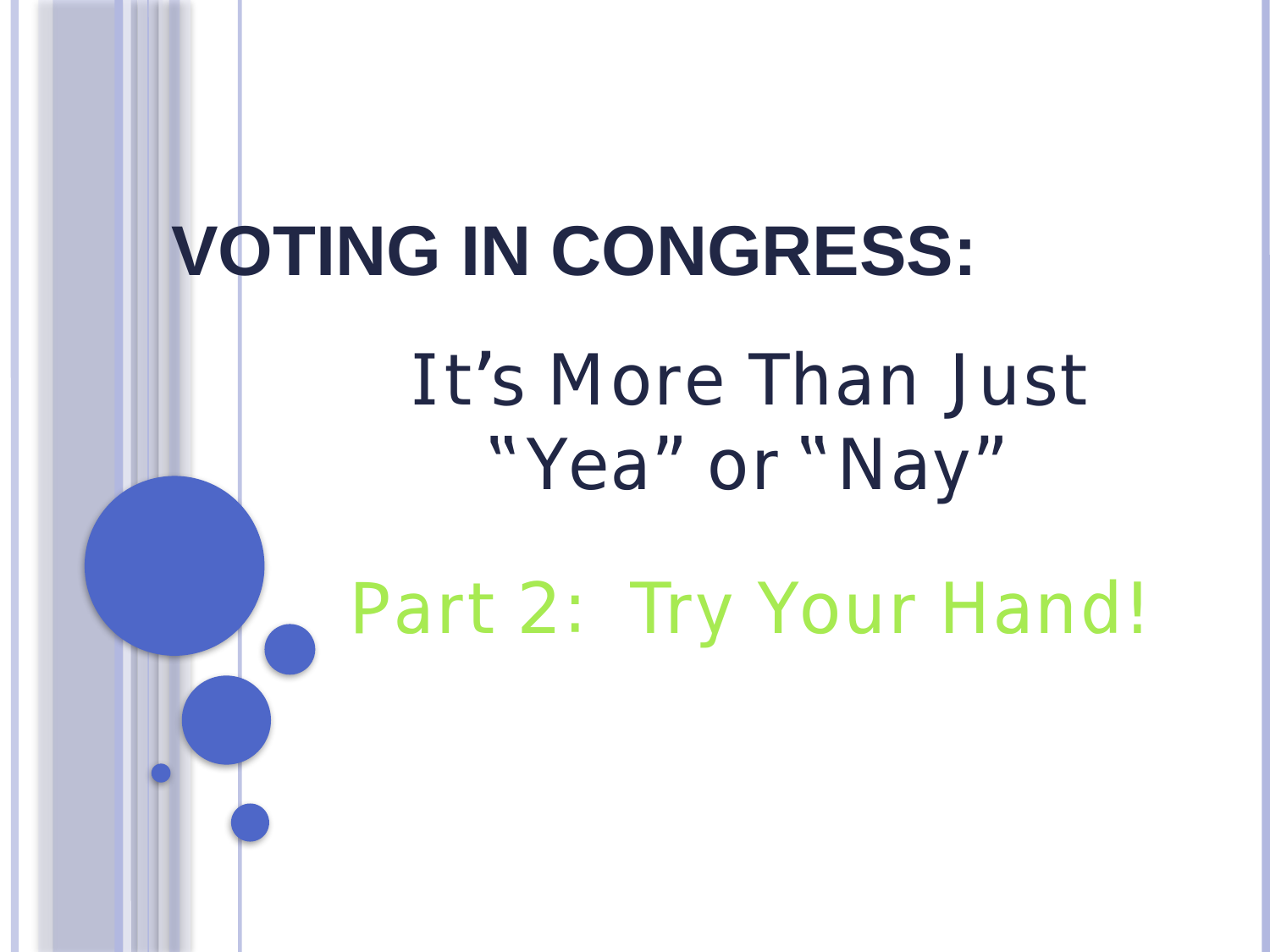

# VOTING IN CONGRESS:
It’s More Than Just “Yea” or “Nay”

Part 2:  Try Your Hand!